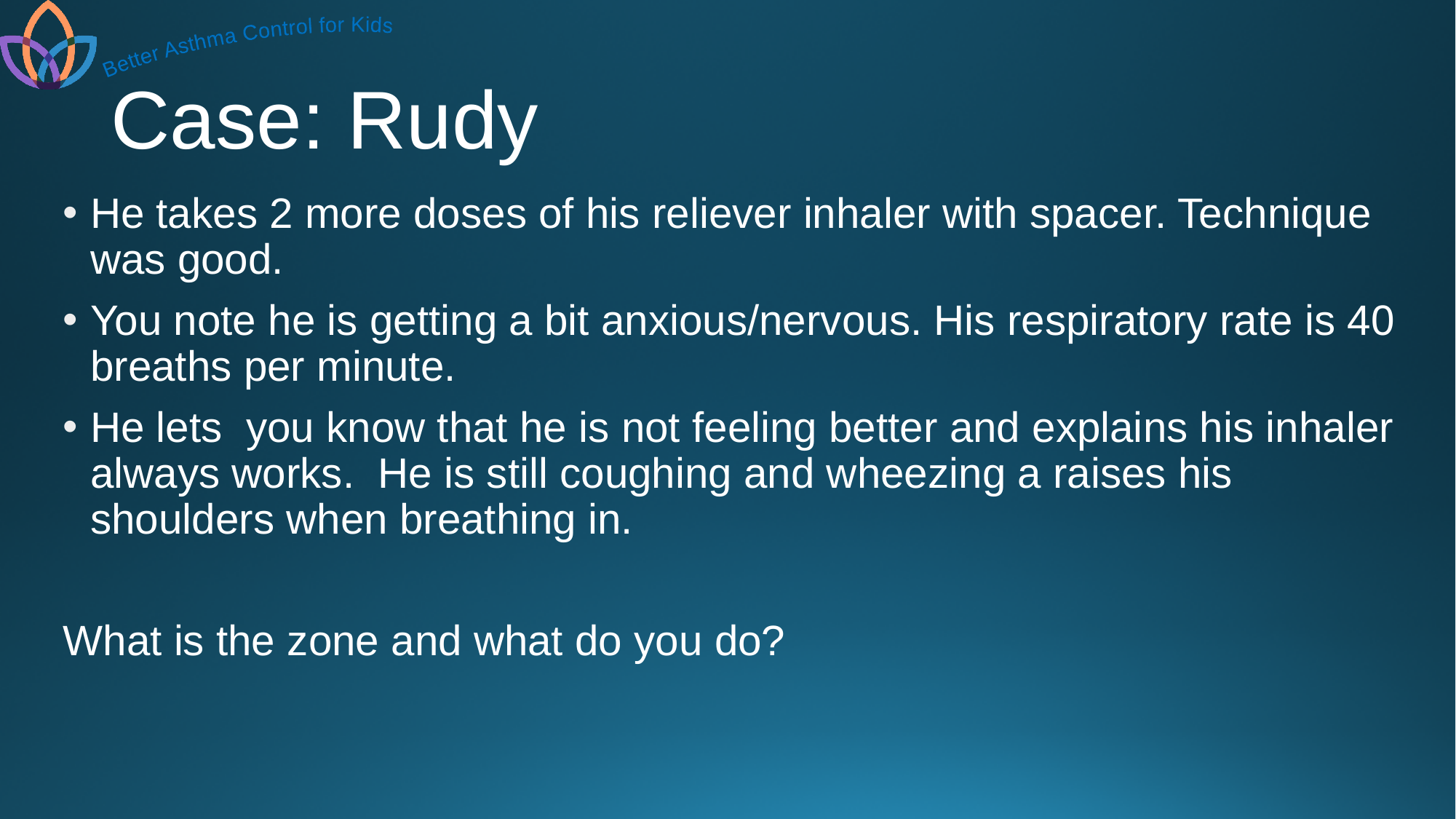

# Case: Rudy
He takes 2 more doses of his reliever inhaler with spacer. Technique was good.
You note he is getting a bit anxious/nervous. His respiratory rate is 40 breaths per minute.
He lets  you know that he is not feeling better and explains his inhaler always works.  He is still coughing and wheezing a raises his shoulders when breathing in.

What is the zone and what do you do?